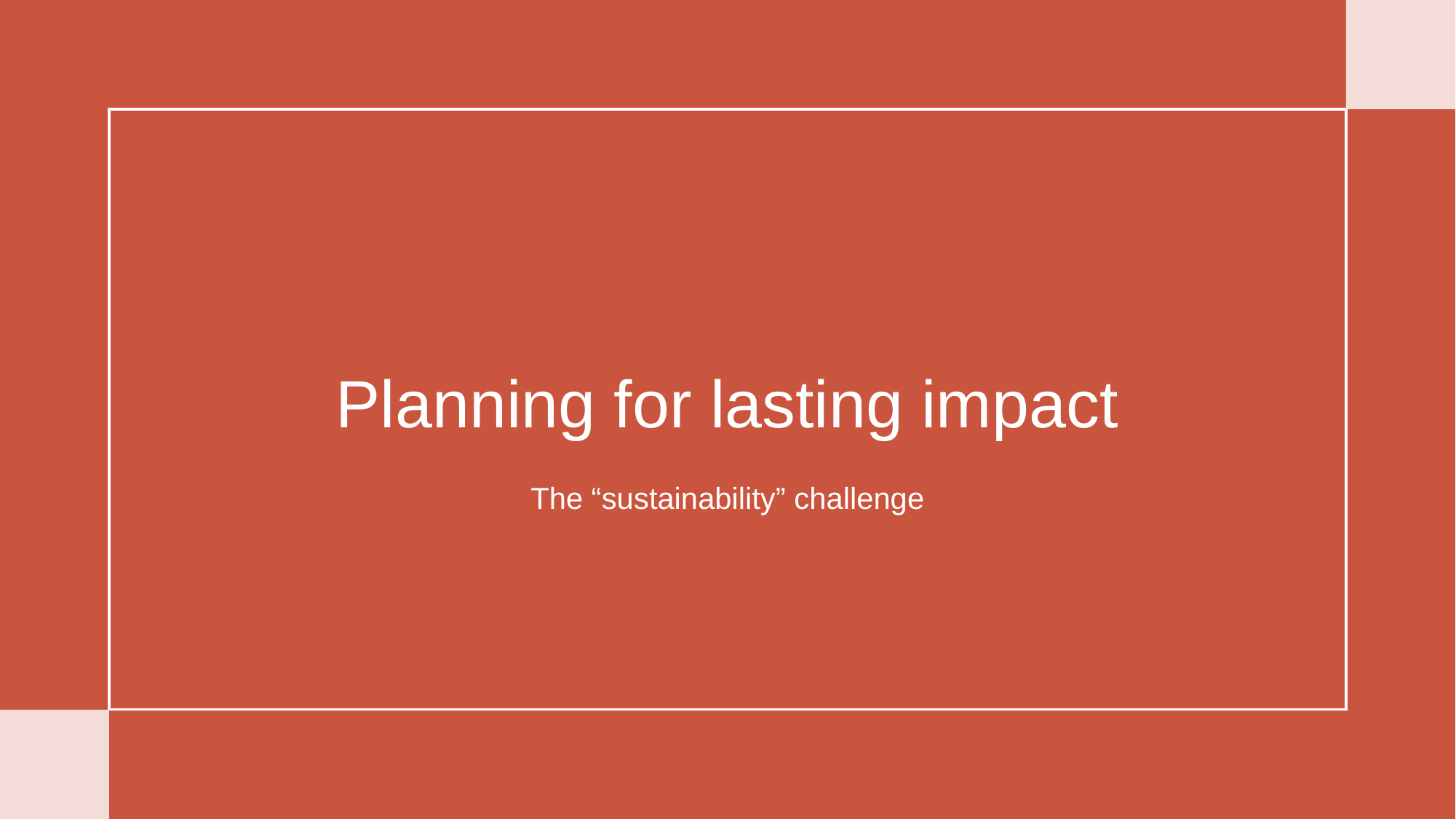

# Planning for lasting impact
The “sustainability” challenge